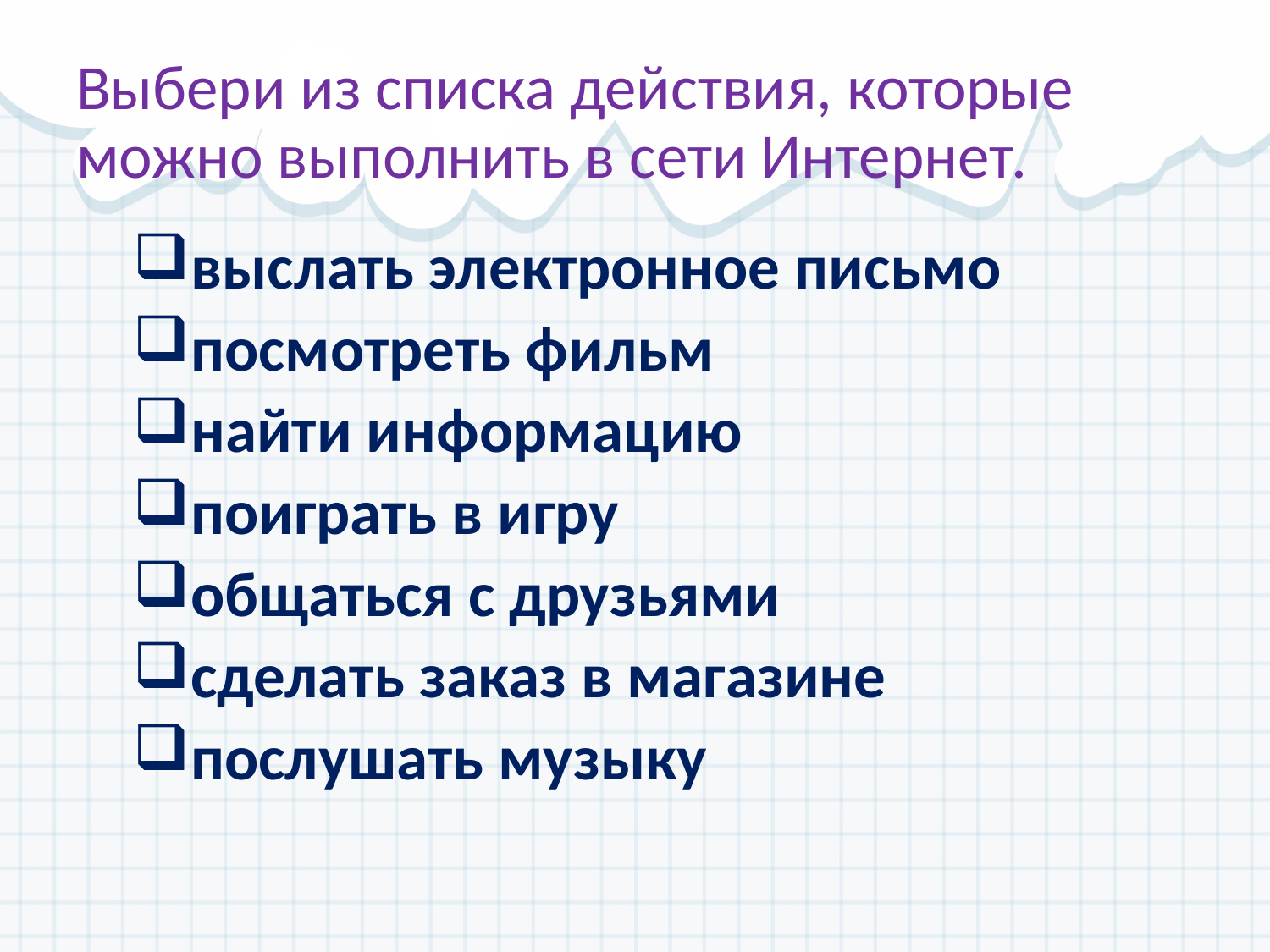

# Выбери из списка действия, которые можно выполнить в сети Интернет.
выслать электронное письмо
посмотреть фильм
найти информацию
поиграть в игру
общаться с друзьями
сделать заказ в магазине
послушать музыку